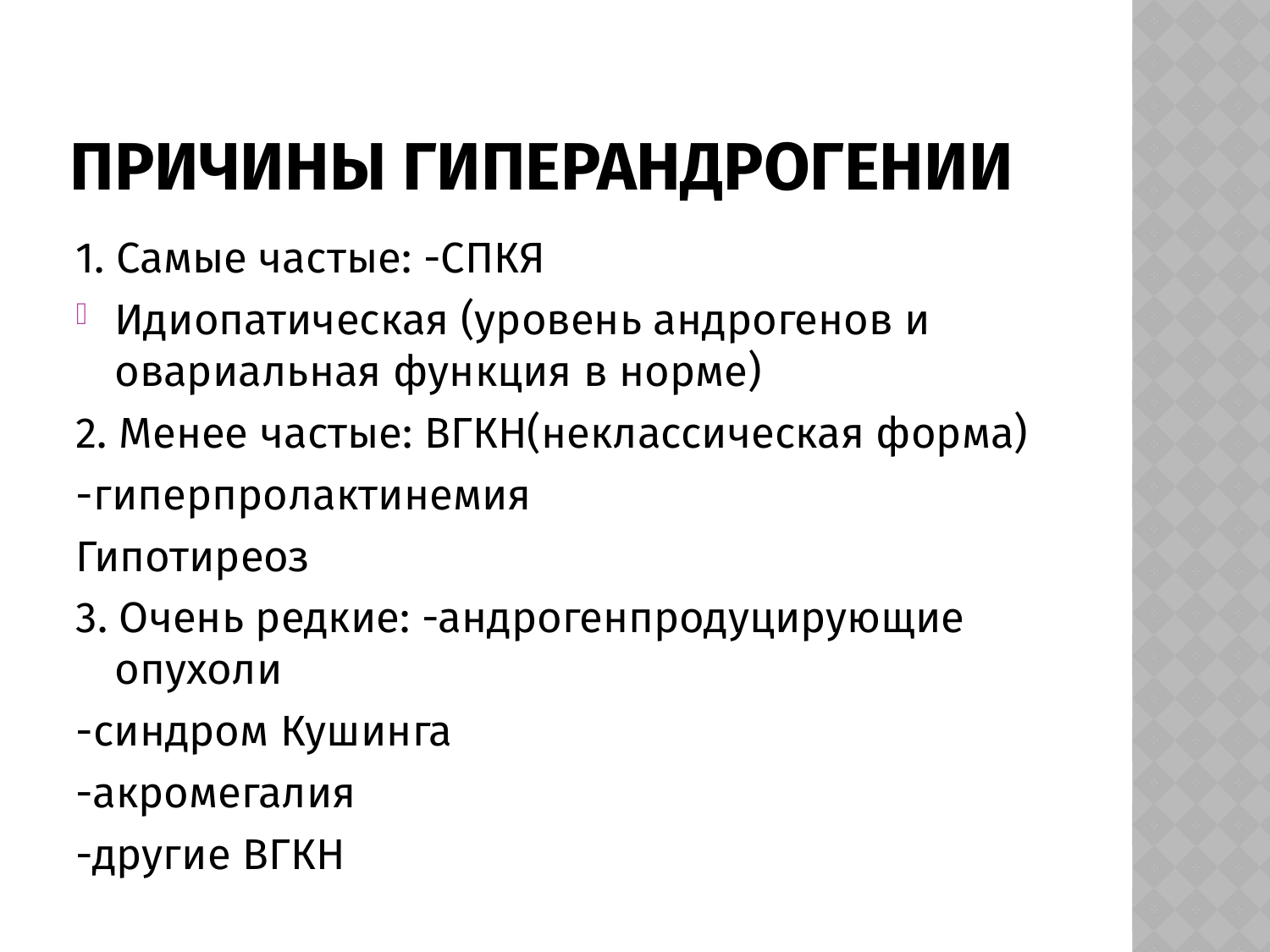

# Причины гиперандрогении
1. Самые частые: -СПКЯ
Идиопатическая (уровень андрогенов и овариальная функция в норме)
2. Менее частые: ВГКН(неклассическая форма)
-гиперпролактинемия
Гипотиреоз
3. Очень редкие: -андрогенпродуцирующие опухоли
-синдром Кушинга
-акромегалия
-другие ВГКН